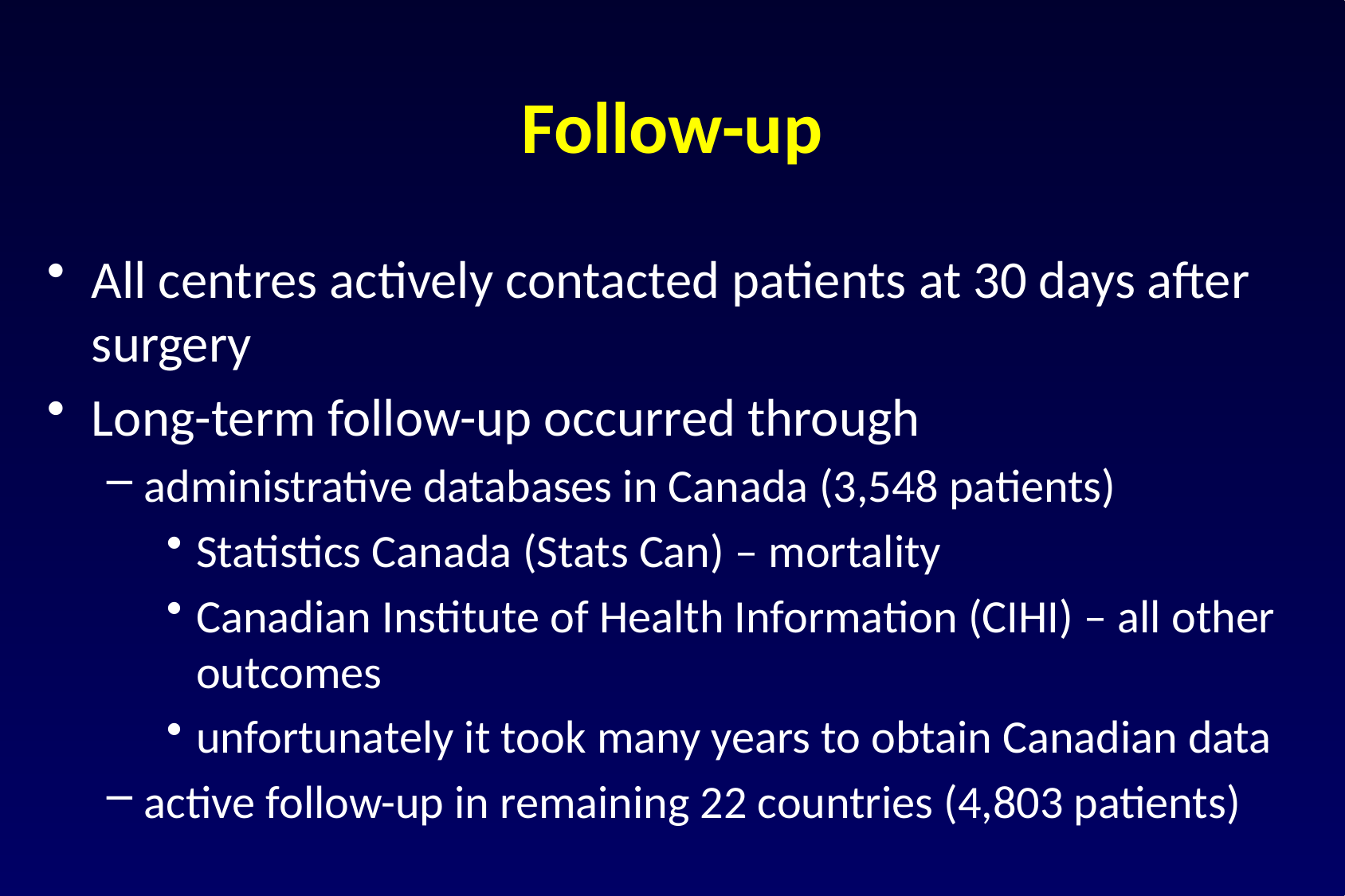

# Follow-up
All centres actively contacted patients at 30 days after surgery
Long-term follow-up occurred through
administrative databases in Canada (3,548 patients)
Statistics Canada (Stats Can) – mortality
Canadian Institute of Health Information (CIHI) – all other outcomes
unfortunately it took many years to obtain Canadian data
active follow-up in remaining 22 countries (4,803 patients)